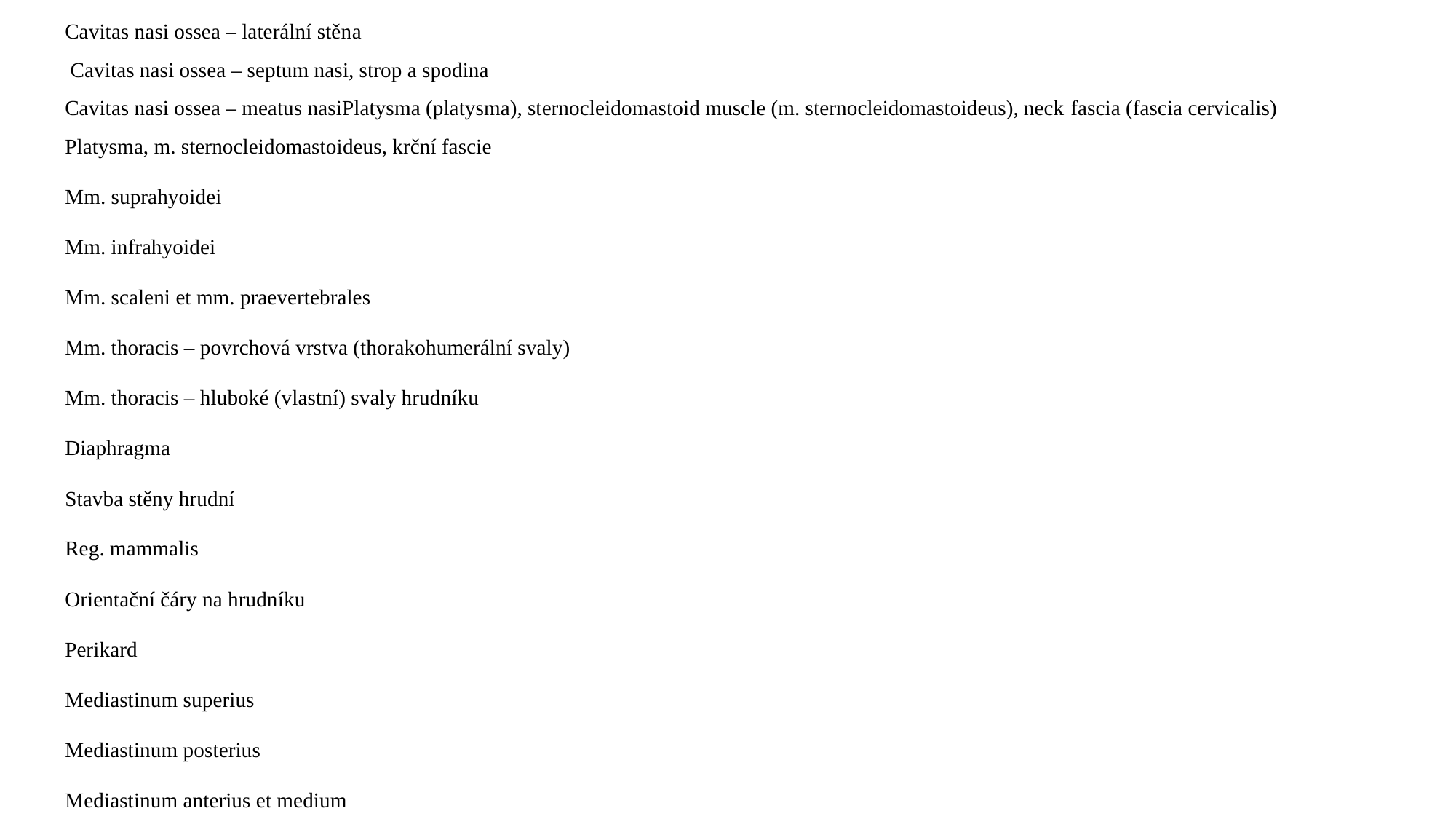

Cavitas nasi ossea – laterální stěna
 Cavitas nasi ossea – septum nasi, strop a spodina
Cavitas nasi ossea – meatus nasiPlatysma (platysma), sternocleidomastoid muscle (m. sternocleidomastoideus), neck fascia (fascia cervicalis)
Platysma, m. sternocleidomastoideus, krční fascie
Mm. suprahyoidei
Mm. infrahyoidei
Mm. scaleni et mm. praevertebrales
Mm. thoracis – povrchová vrstva (thorakohumerální svaly)
Mm. thoracis – hluboké (vlastní) svaly hrudníku
Diaphragma
Stavba stěny hrudní
Reg. mammalis
Orientační čáry na hrudníku
Perikard
Mediastinum superius
Mediastinum posterius
Mediastinum anterius et medium